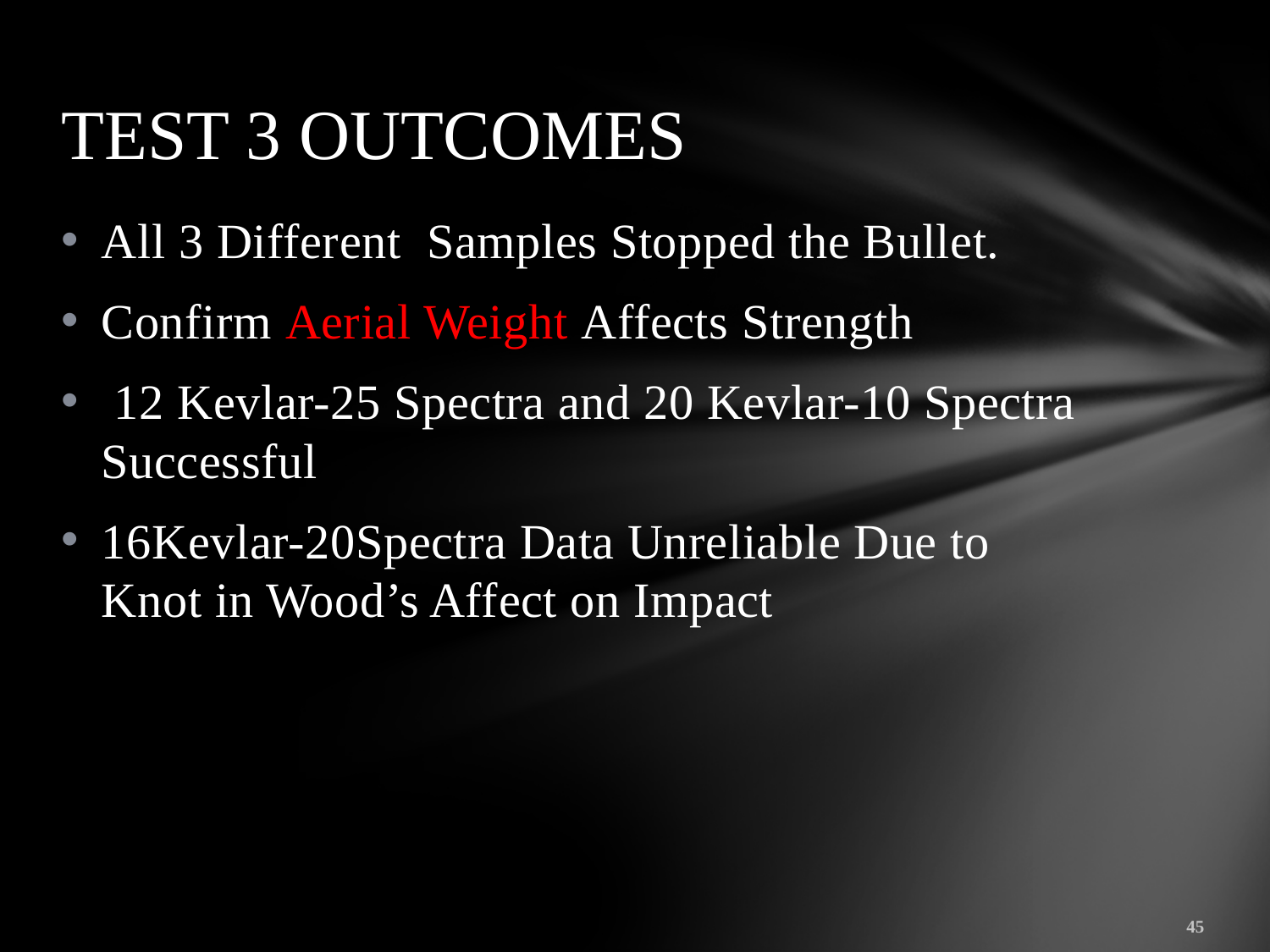

# TEST 3 OUTCOMES
All 3 Different  Samples Stopped the Bullet.
Confirm Aerial Weight Affects Strength
 12 Kevlar-25 Spectra and 20 Kevlar-10 Spectra Successful
16Kevlar-20Spectra Data Unreliable Due to Knot in Wood’s Affect on Impact

45